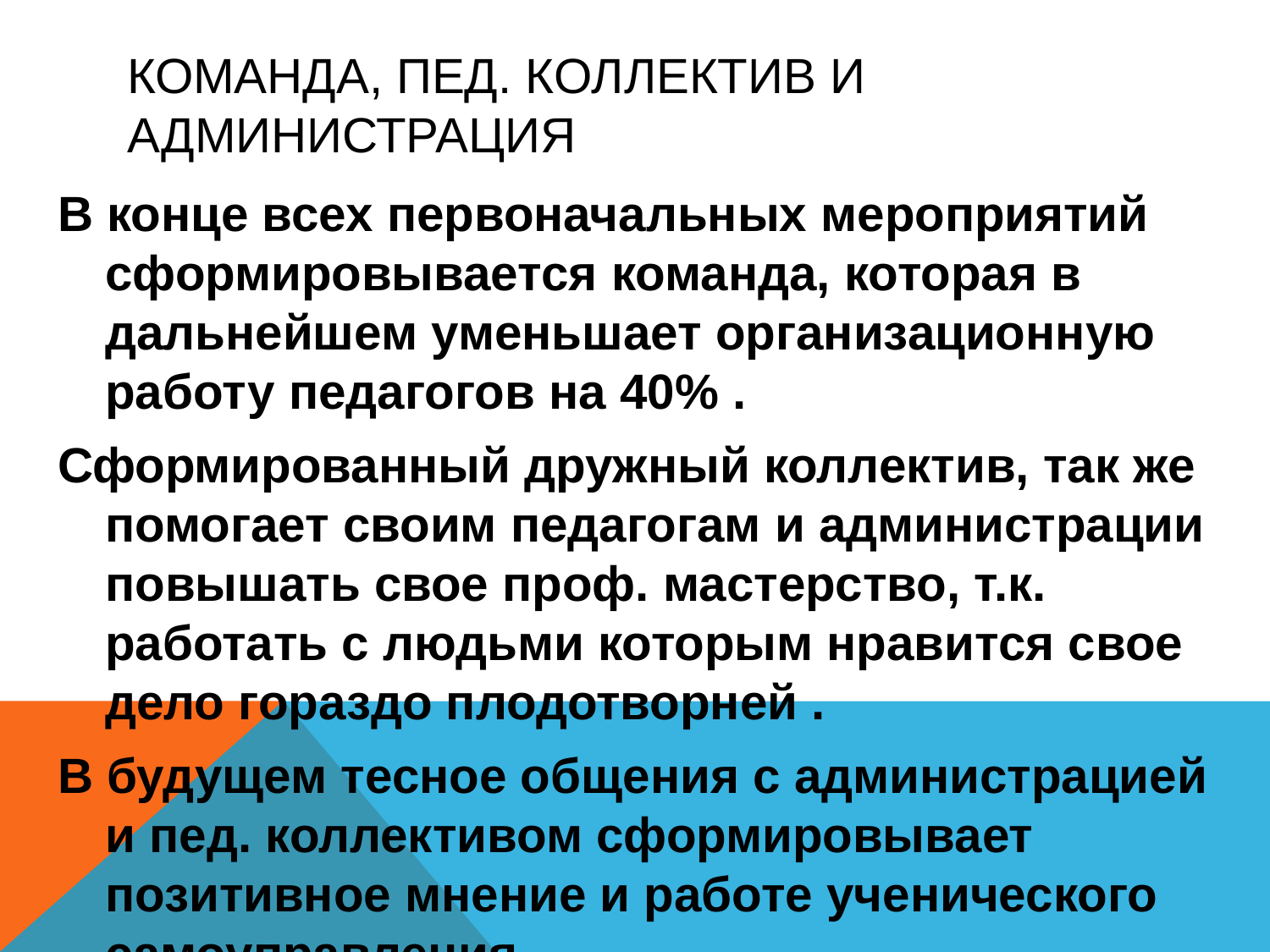

# Команда, пед. Коллектив и администрация
В конце всех первоначальных мероприятий сформировывается команда, которая в дальнейшем уменьшает организационную работу педагогов на 40% .
Сформированный дружный коллектив, так же помогает своим педагогам и администрации повышать свое проф. мастерство, т.к. работать с людьми которым нравится свое дело гораздо плодотворней .
В будущем тесное общения с администрацией и пед. коллективом сформировывает позитивное мнение и работе ученического самоуправления. .